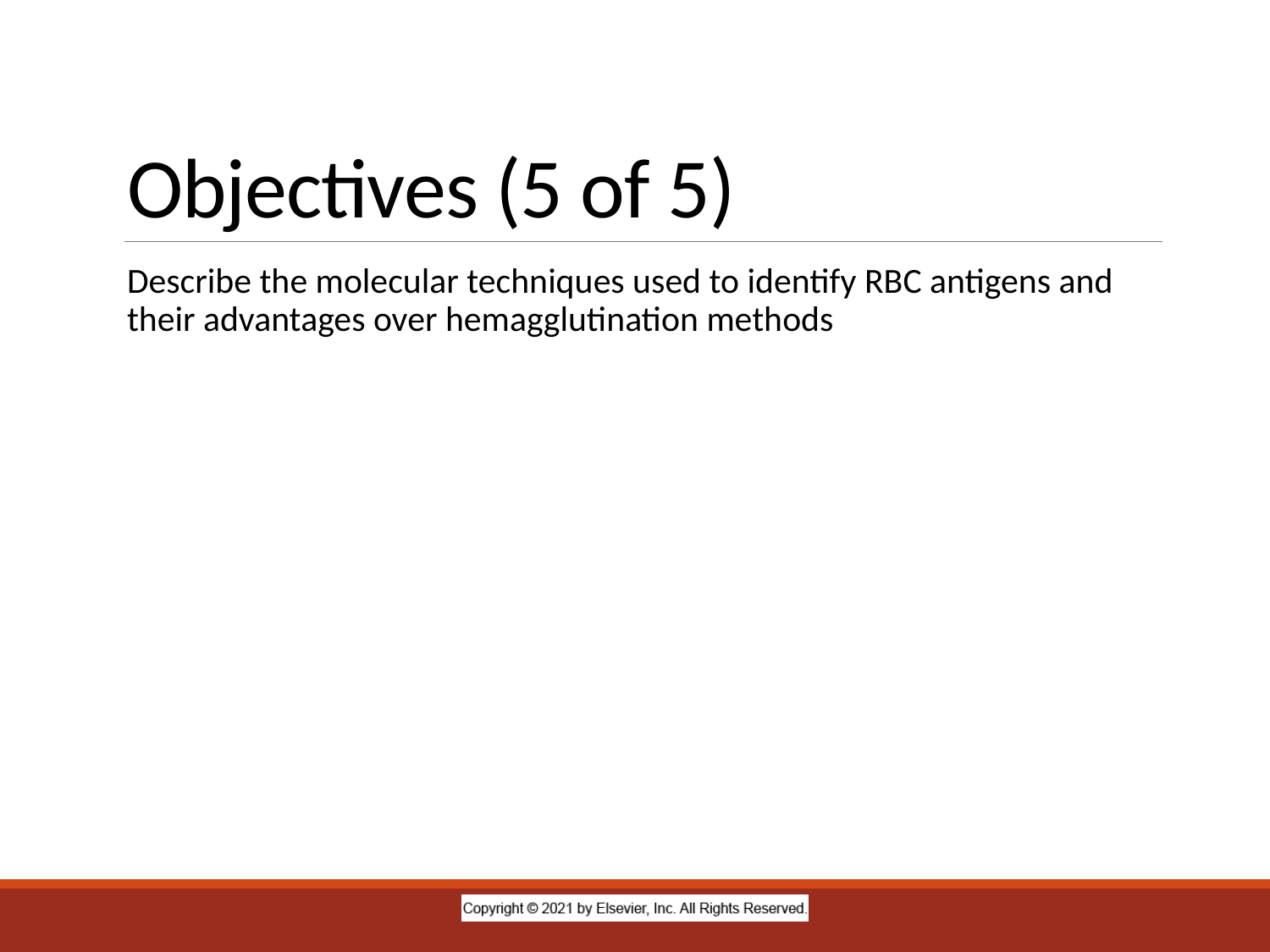

# Objectives (5 of 5)
Describe the molecular techniques used to identify RBC antigens and their advantages over hemagglutination methods